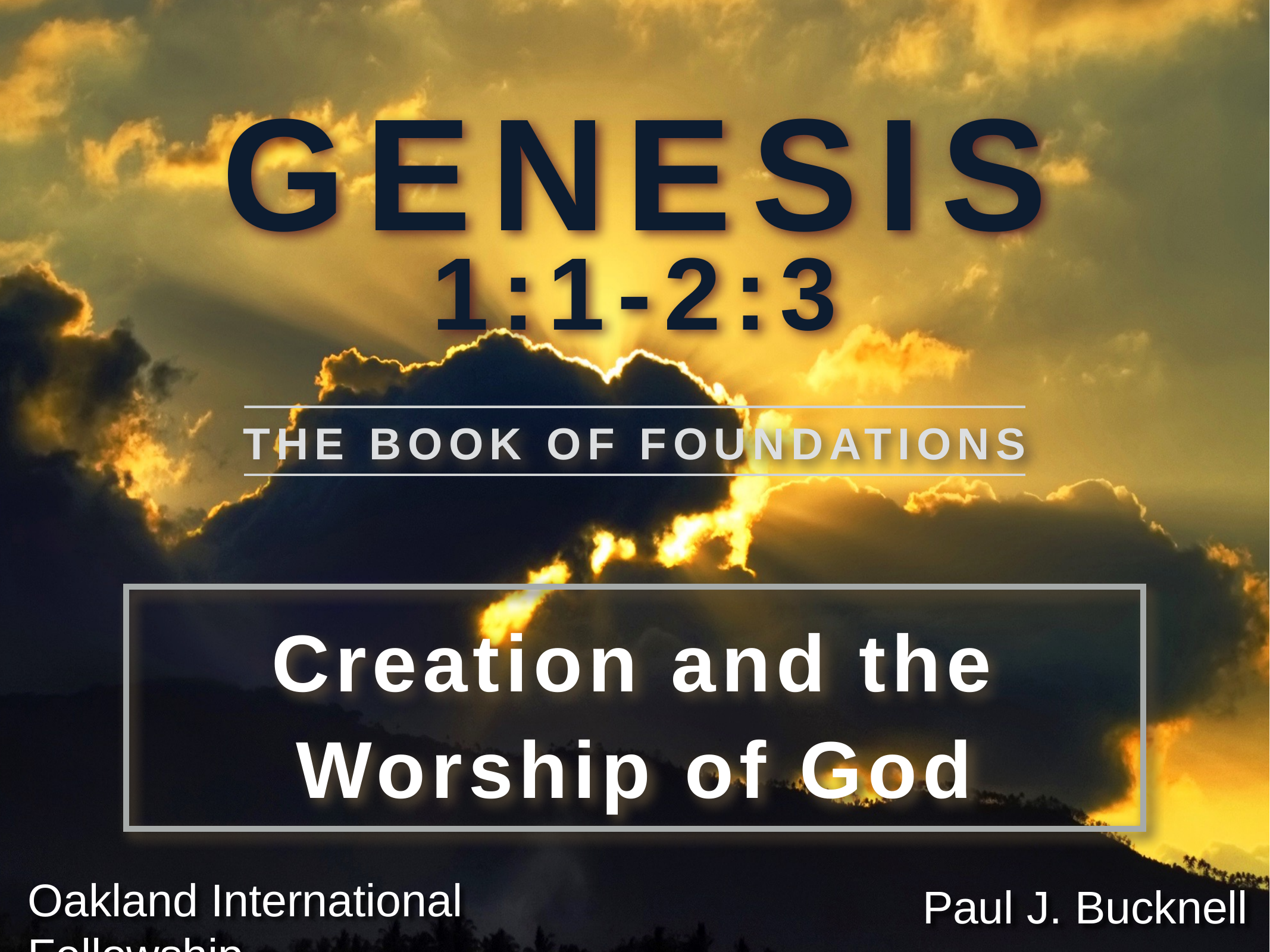

GENESIS
1:1-2:3

The Book of Foundations

Creation and the Worship of God
Oakland International Fellowship
Paul J. Bucknell